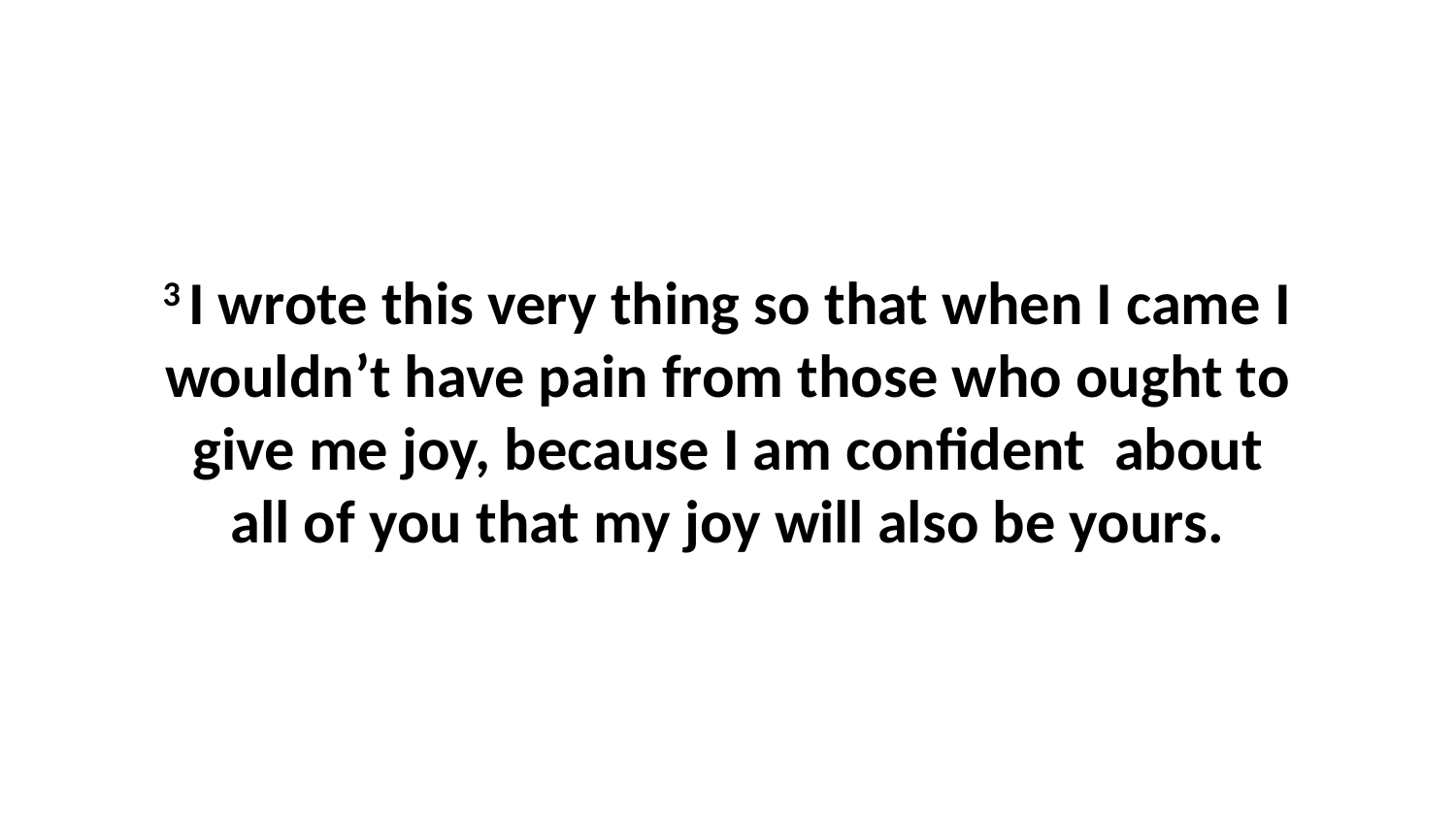

3 I wrote this very thing so that when I came I wouldn’t have pain from those who ought to give me joy, because I am confident  about all of you that my joy will also be yours.